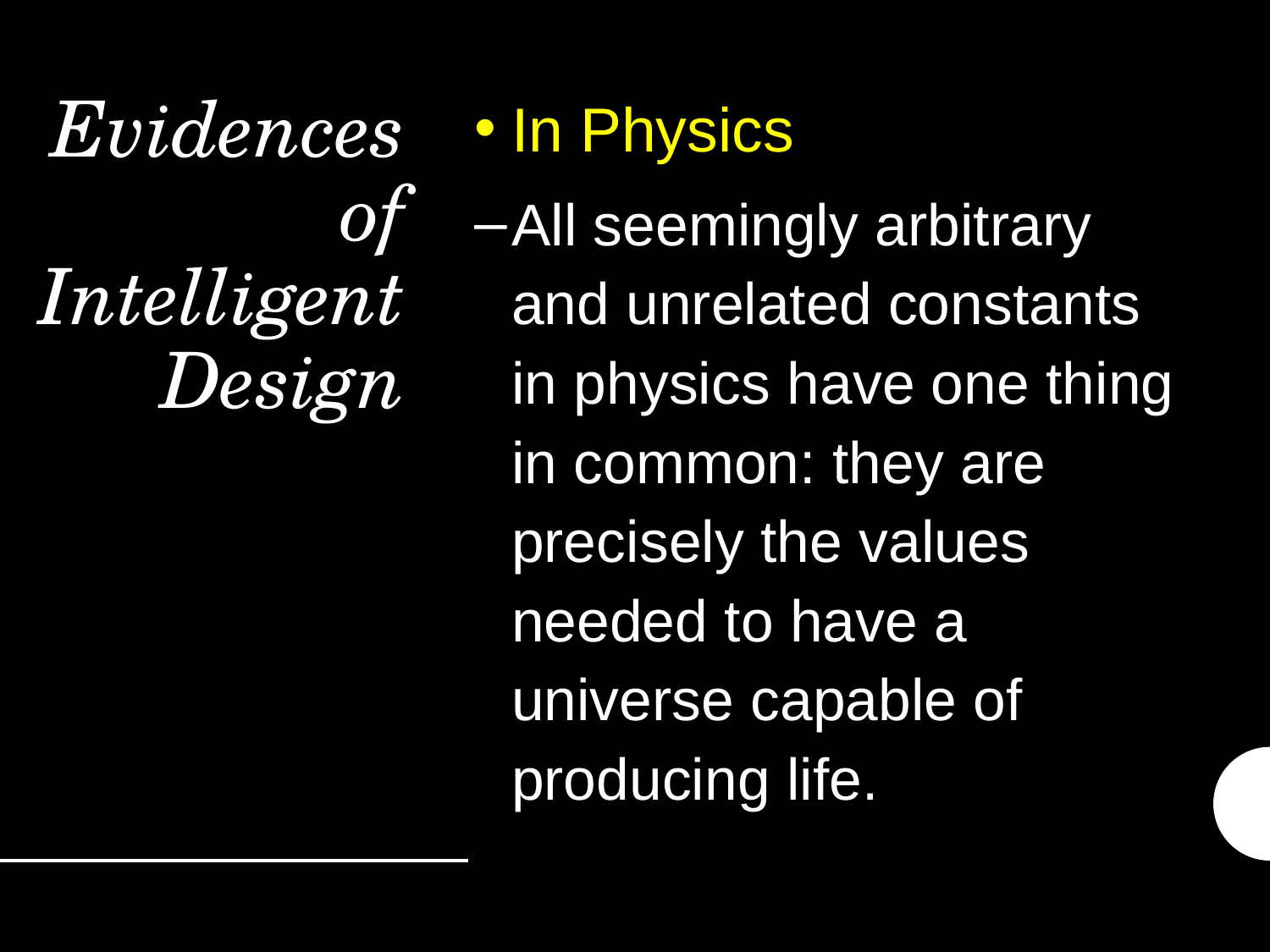

In Physics
All seemingly arbitrary and unrelated constants in physics have one thing in common: they are precisely the values needed to have a universe capable of producing life.
# Evidences of Intelligent Design